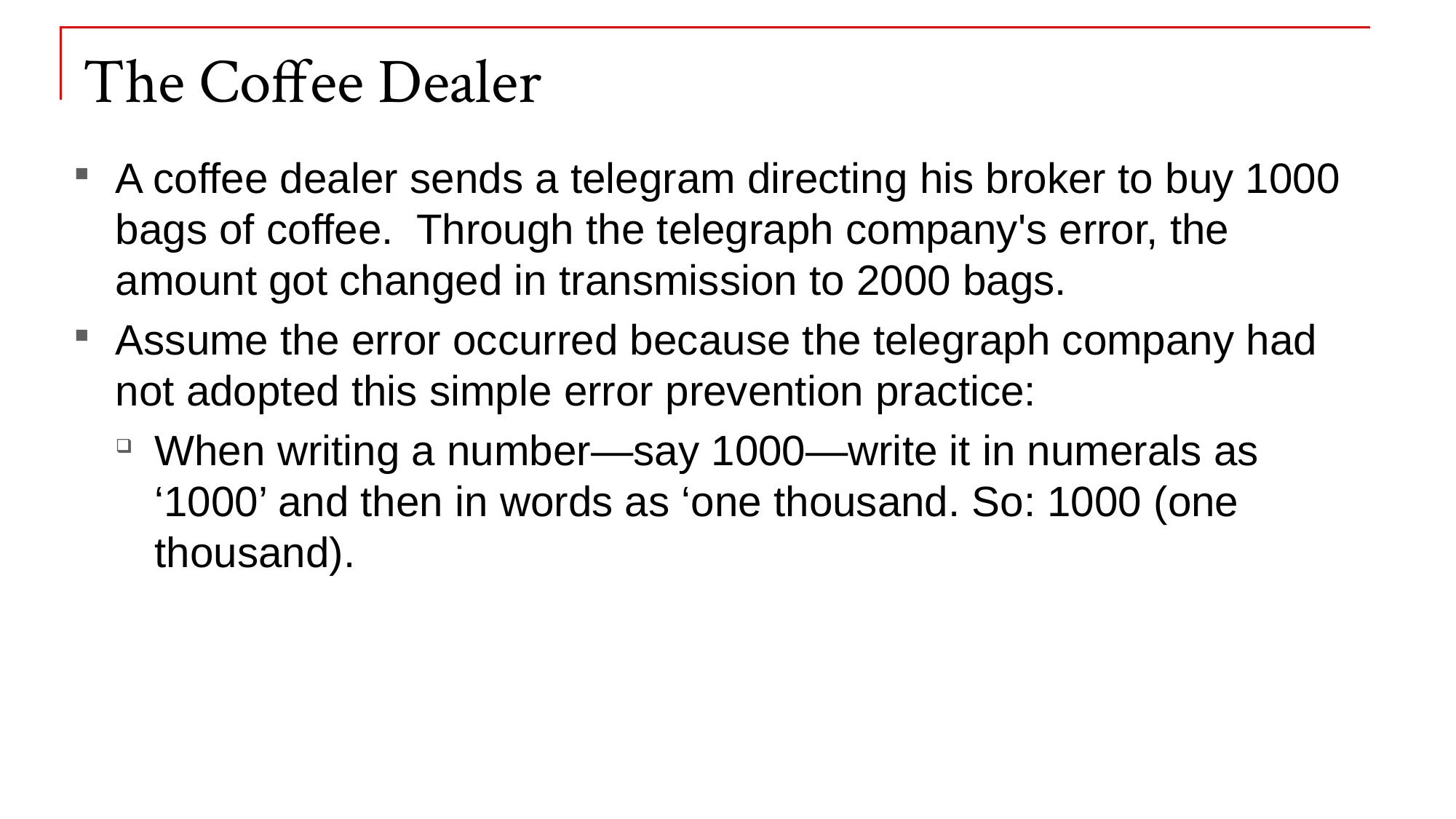

# The Coffee Dealer
A coffee dealer sends a telegram directing his broker to buy 1000 bags of coffee.  Through the telegraph company's error, the amount got changed in transmission to 2000 bags.
Assume the error occurred because the telegraph company had not adopted this simple error prevention practice:
When writing a number—say 1000—write it in numerals as ‘1000’ and then in words as ‘one thousand. So: 1000 (one thousand).